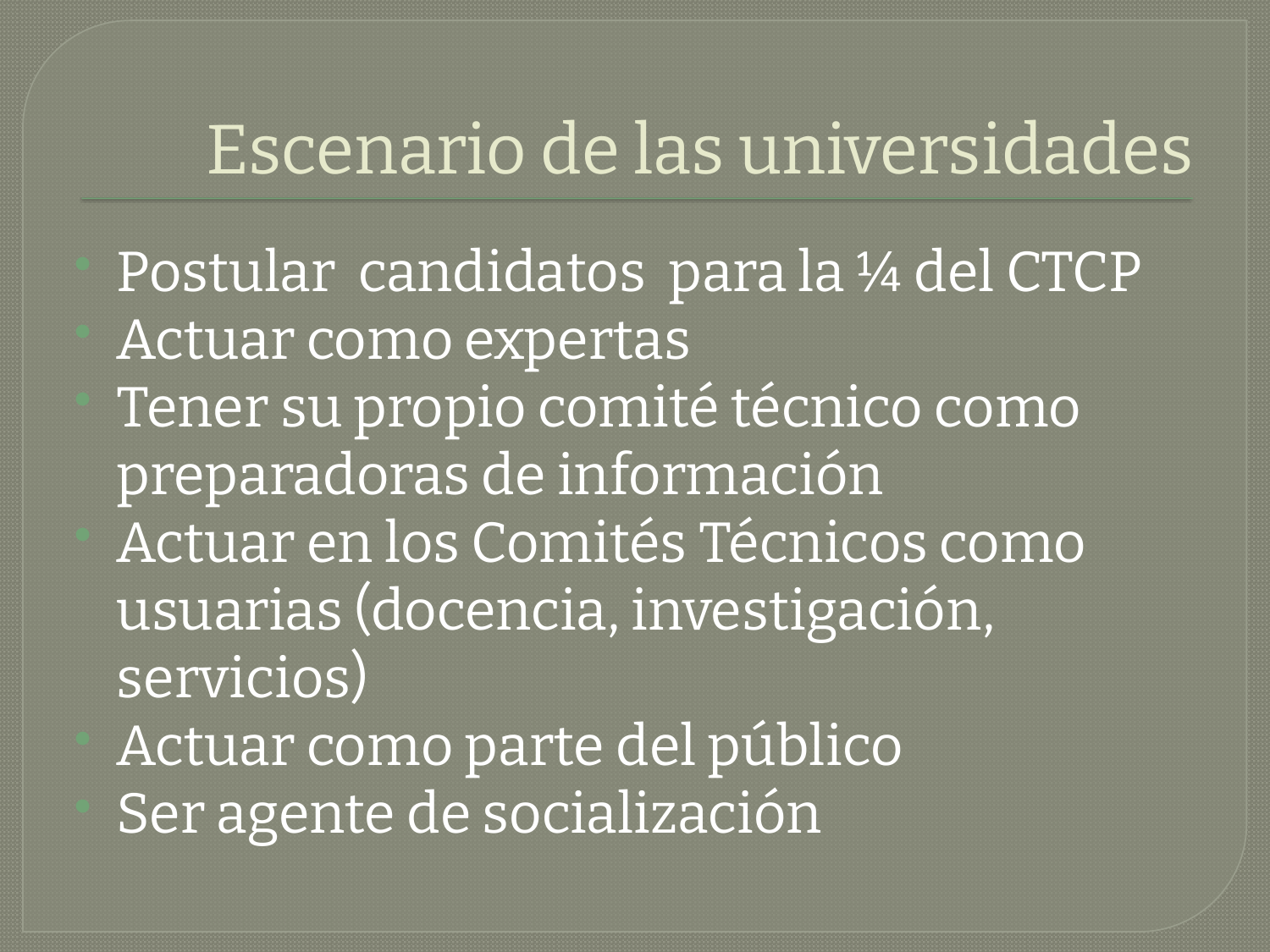

# Escenario de las universidades
Postular  candidatos  para la ¼ del CTCP
Actuar como expertas
Tener su propio comité técnico como preparadoras de información
Actuar en los Comités Técnicos como usuarias (docencia, investigación, servicios)
Actuar como parte del público
Ser agente de socialización